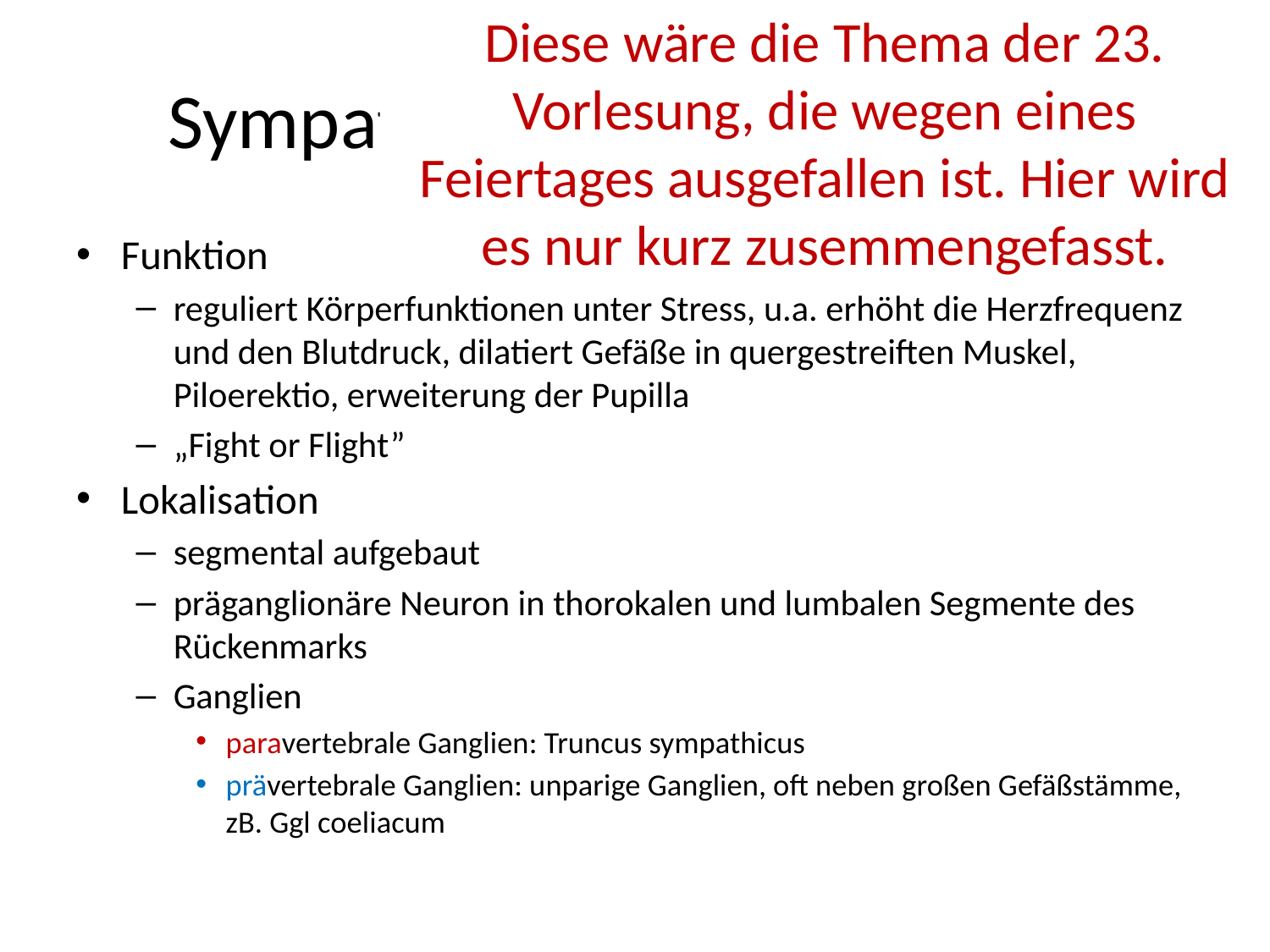

Diese wäre die Thema der 23. Vorlesung, die wegen eines Feiertages ausgefallen ist. Hier wird es nur kurz zusemmengefasst.
# Sympathisches Nervensystem
Funktion
reguliert Körperfunktionen unter Stress, u.a. erhöht die Herzfrequenz und den Blutdruck, dilatiert Gefäße in quergestreiften Muskel, Piloerektio, erweiterung der Pupilla
„Fight or Flight”
Lokalisation
segmental aufgebaut
präganglionäre Neuron in thorokalen und lumbalen Segmente des Rückenmarks
Ganglien
paravertebrale Ganglien: Truncus sympathicus
prävertebrale Ganglien: unparige Ganglien, oft neben großen Gefäßstämme, zB. Ggl coeliacum